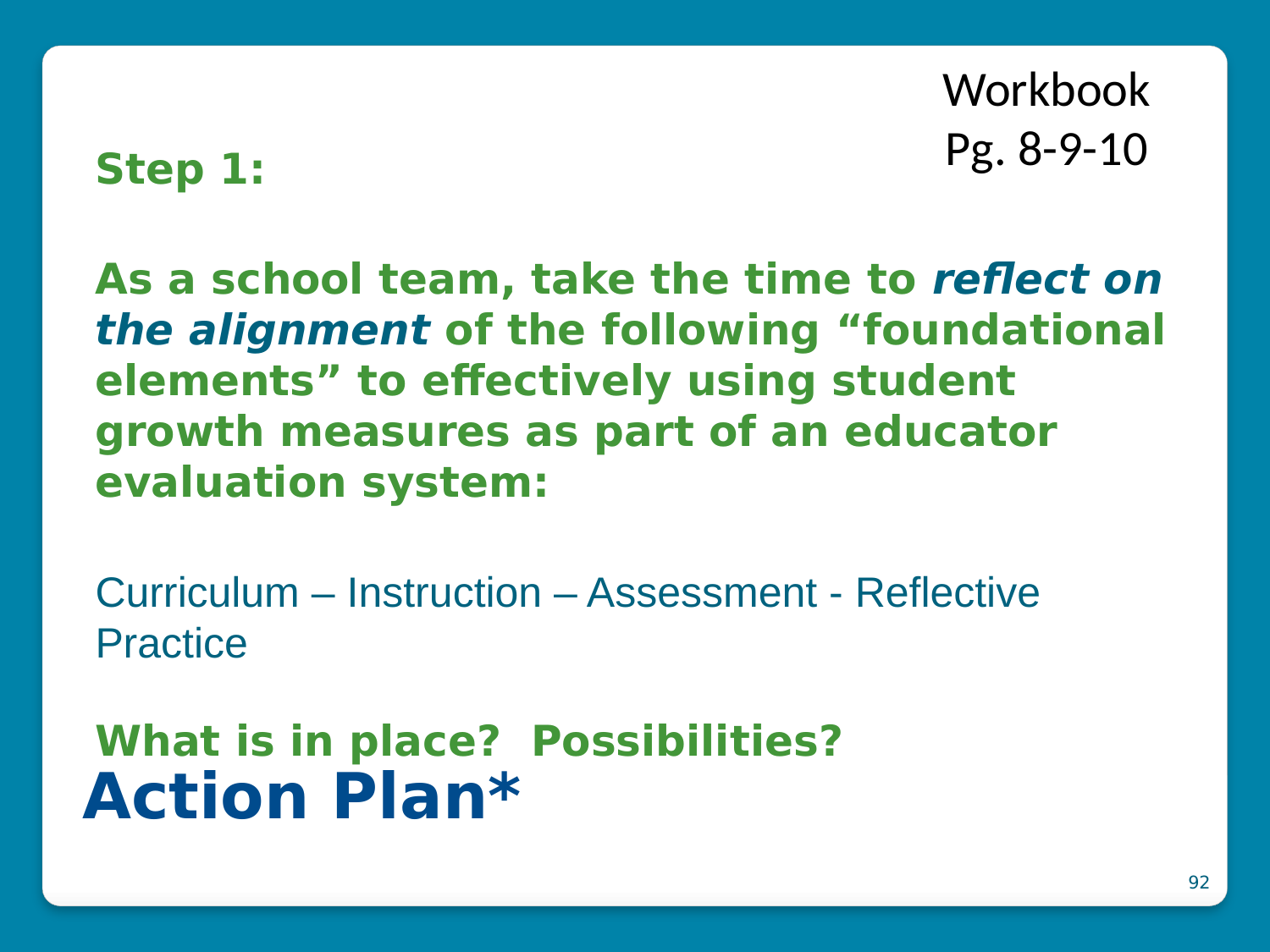

Step 1:

As a school team, take the time to reflect on the alignment of the following “foundational elements” to effectively using student growth measures as part of an educator evaluation system:

Curriculum – Instruction – Assessment - Reflective Practice
What is in place?  Possibilities?

Workbook Pg. 8-9-10
# Action Plan*
92